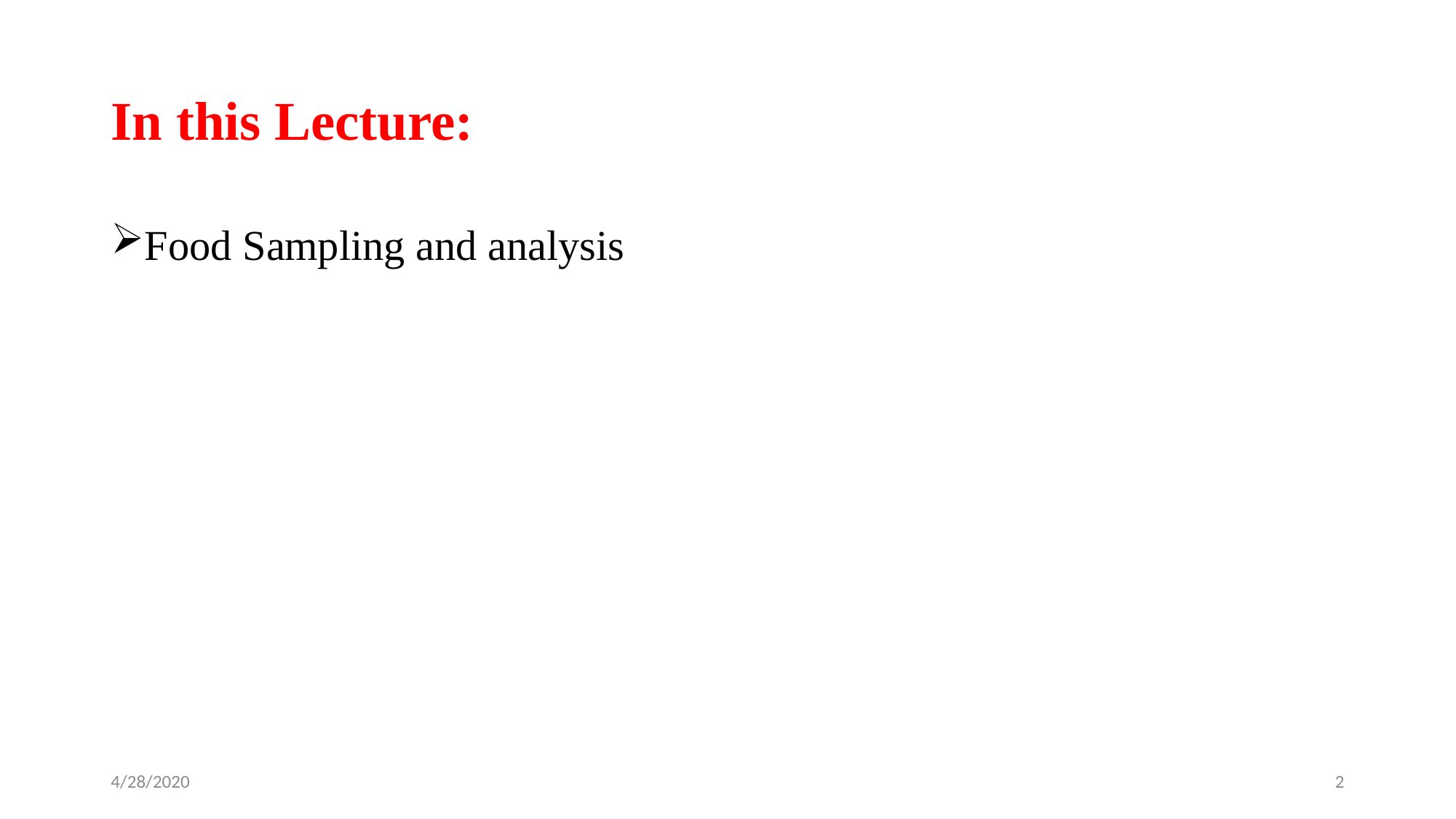

# In this Lecture:
Food Sampling and analysis

4/28/2020
2